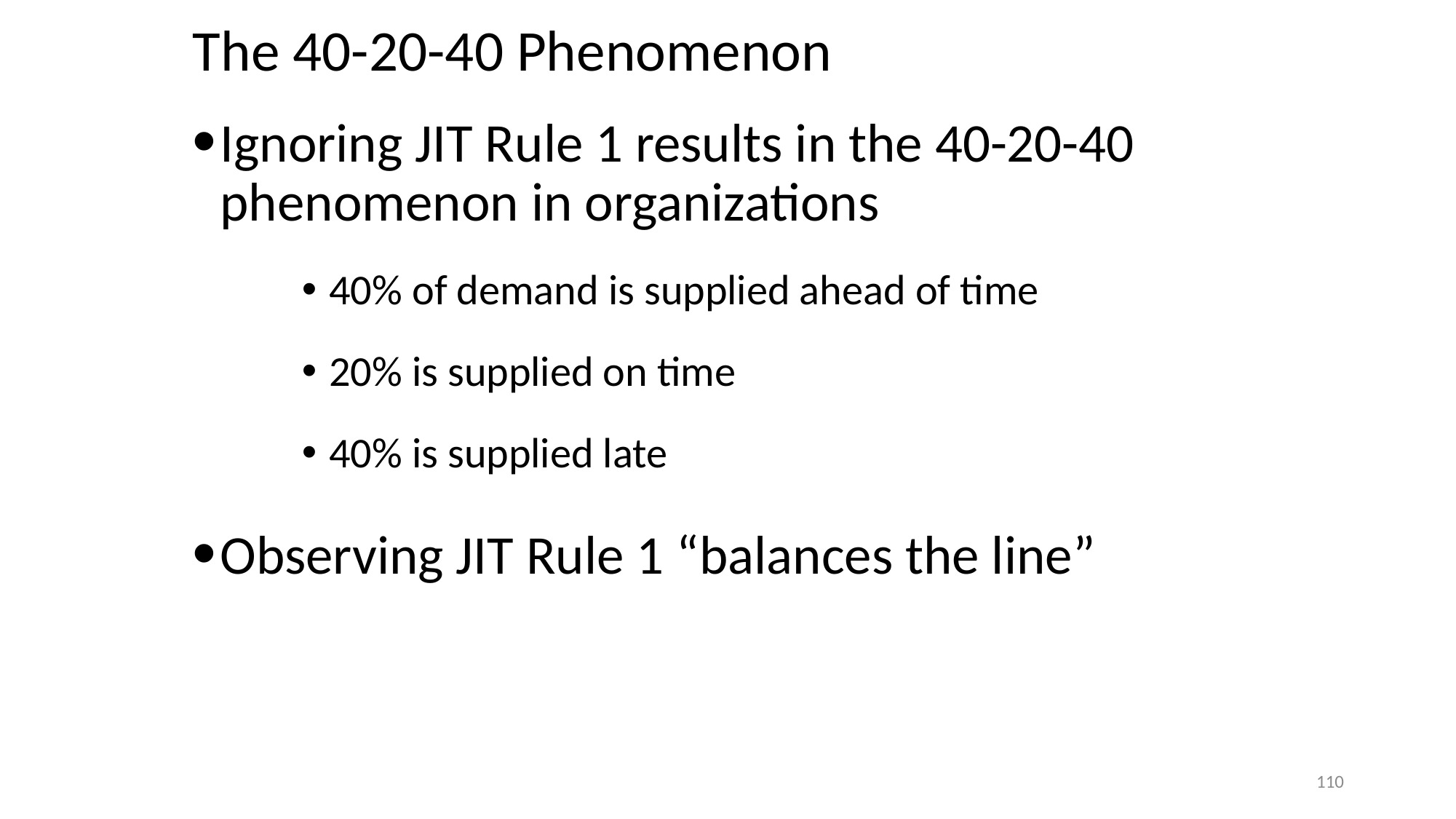

# The 40-20-40 Phenomenon
Ignoring JIT Rule 1 results in the 40-20-40 phenomenon in organizations

40% of demand is supplied ahead of time

20% is supplied on time

40% is supplied late

Observing JIT Rule 1 “balances the line”

110